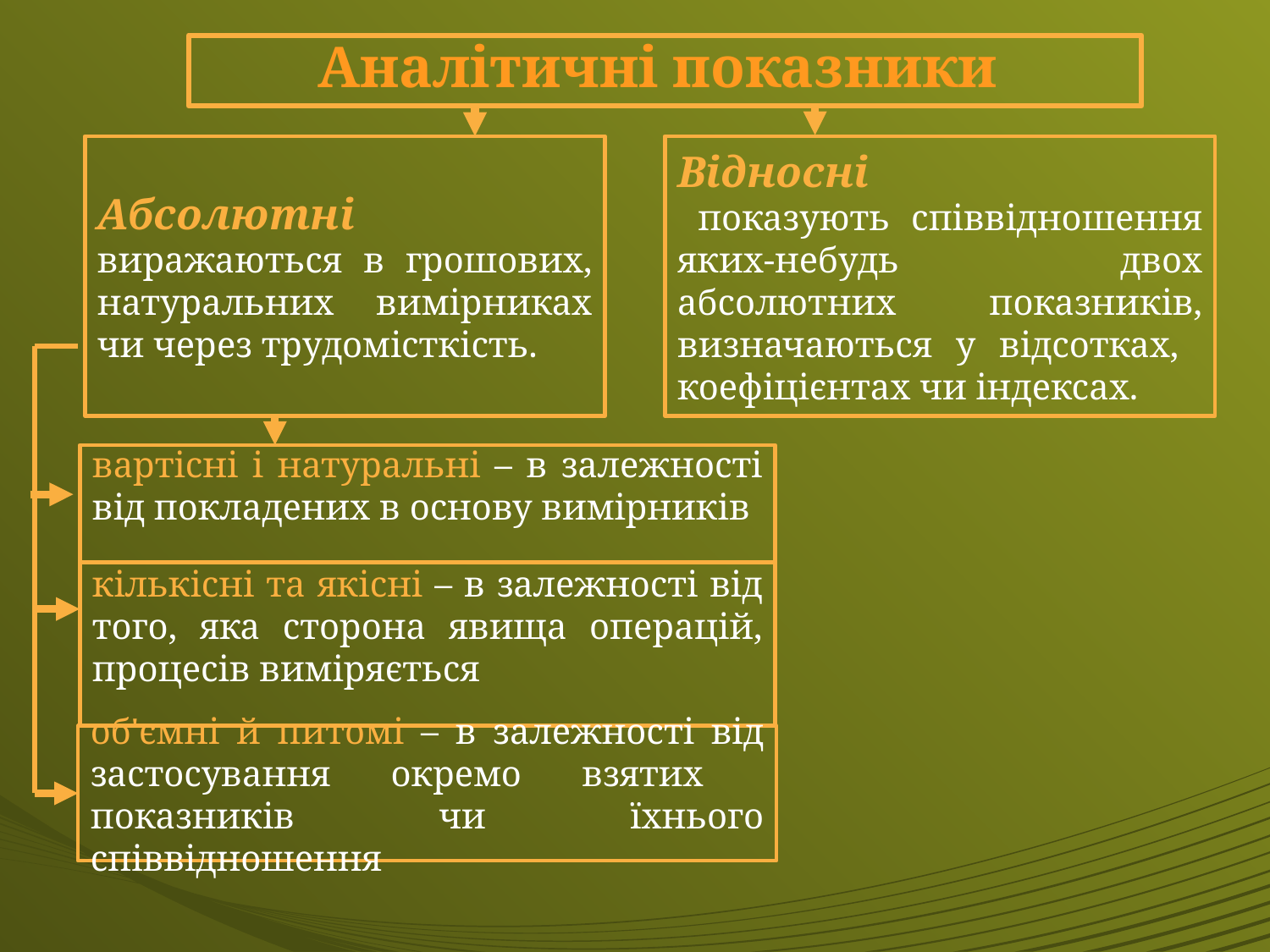

# Аналітичні показники
Абсо­лютні
виражаються в грошових, натуральних вимірниках чи через трудомісткість.
Відносні
 показують співвідношення яких-небудь двох абсолютних показників, визначаються у відсотках,  коефіцієнтах чи індексах.
вартісні і натуральні – в залежності від покладених в основу вимірників

кількісні та якісні – в залежності від того, яка сторона явища опе­рацій, процесів виміряється

об'ємні й питомі – в залежності від застосування окремо взятих  показників чи їхнього співвідношення